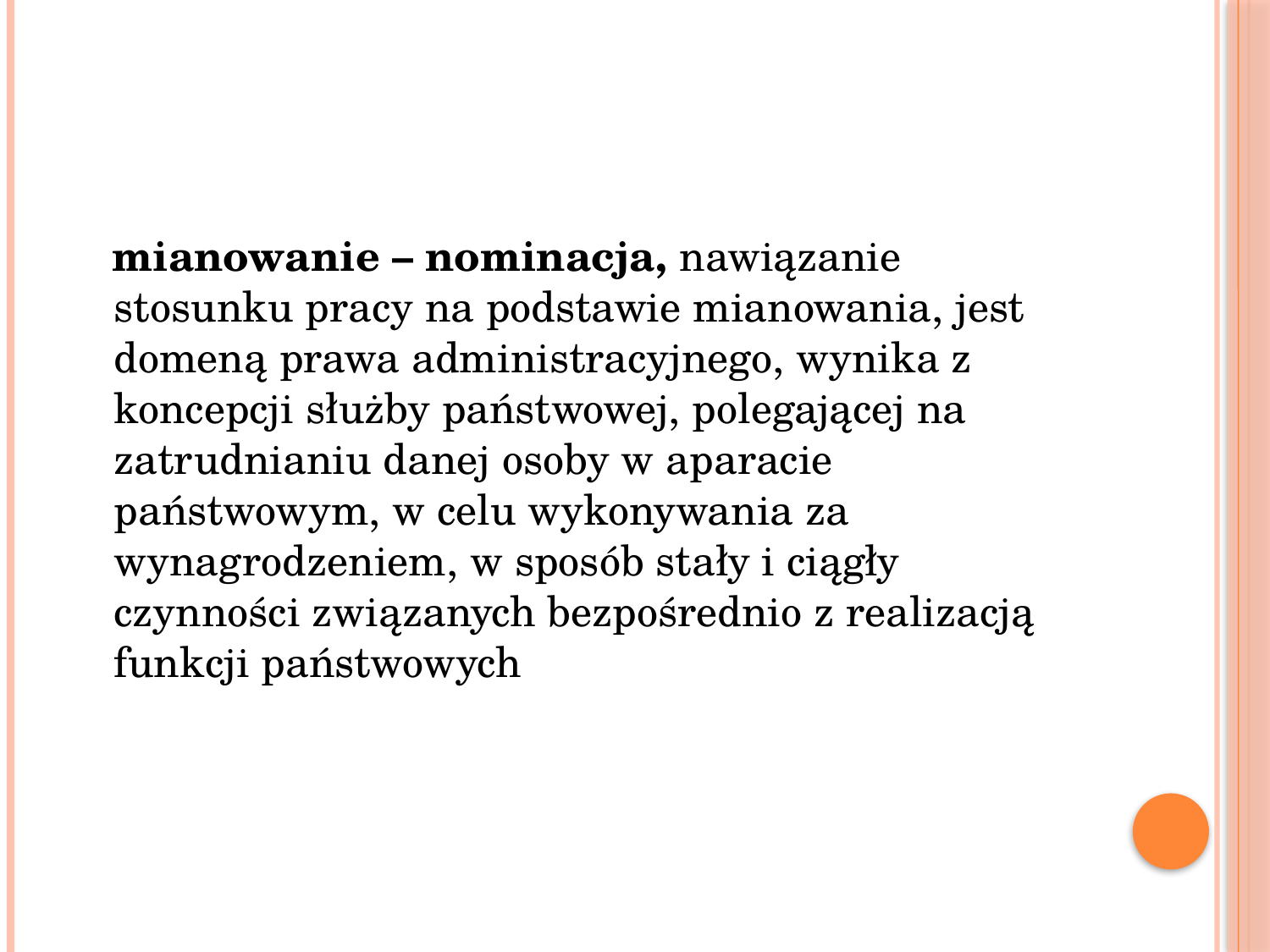

mianowanie – nominacja, nawiązanie stosunku pracy na podstawie mianowania, jest domeną prawa administracyjnego, wynika z koncepcji służby państwowej, polegającej na zatrudnianiu danej osoby w aparacie państwowym, w celu wykonywania za wynagrodzeniem, w sposób stały i ciągły czynności związanych bezpośrednio z realizacją funkcji państwowych